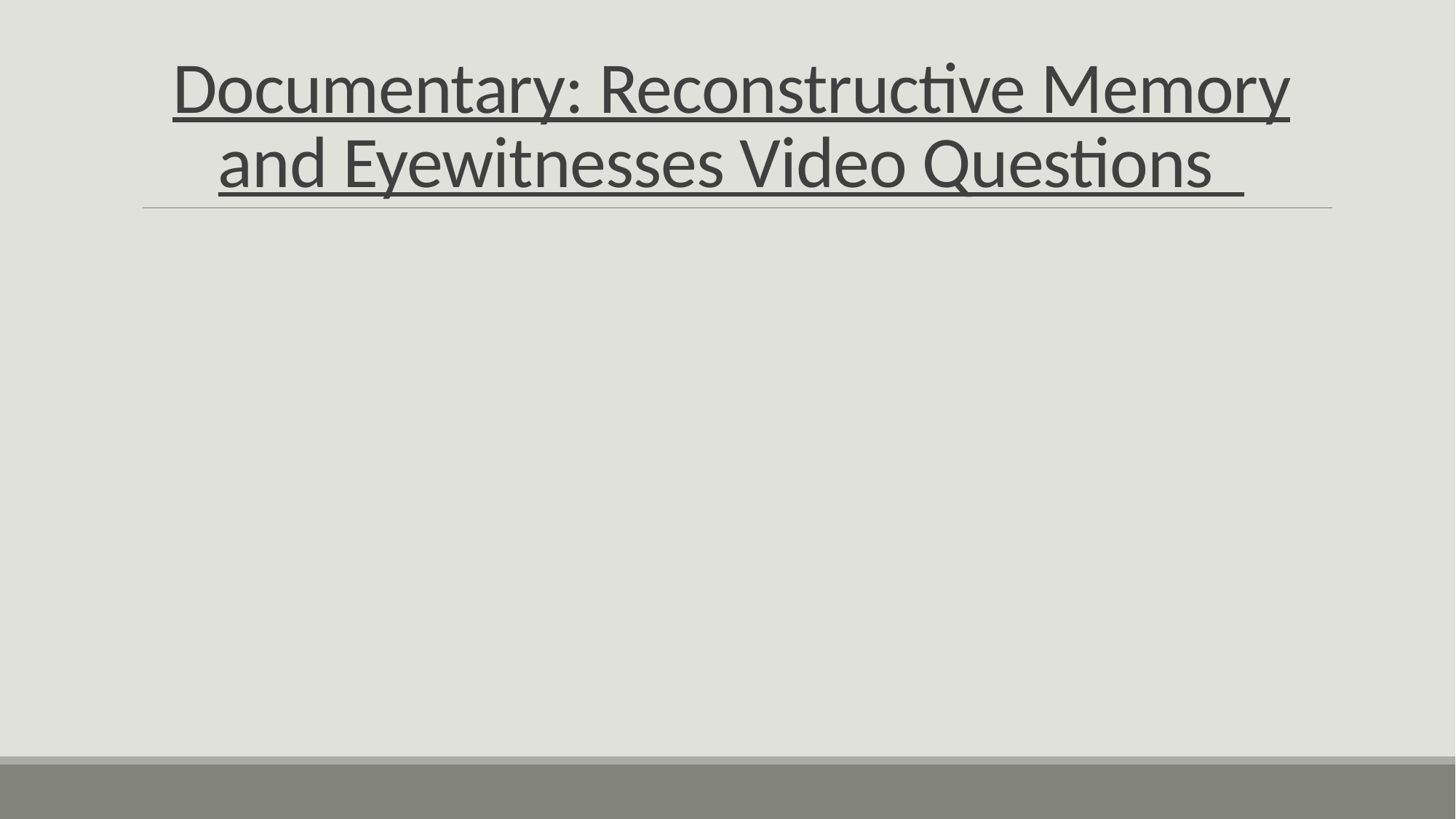

# Documentary: Reconstructive Memory and Eyewitnesses Video Questions